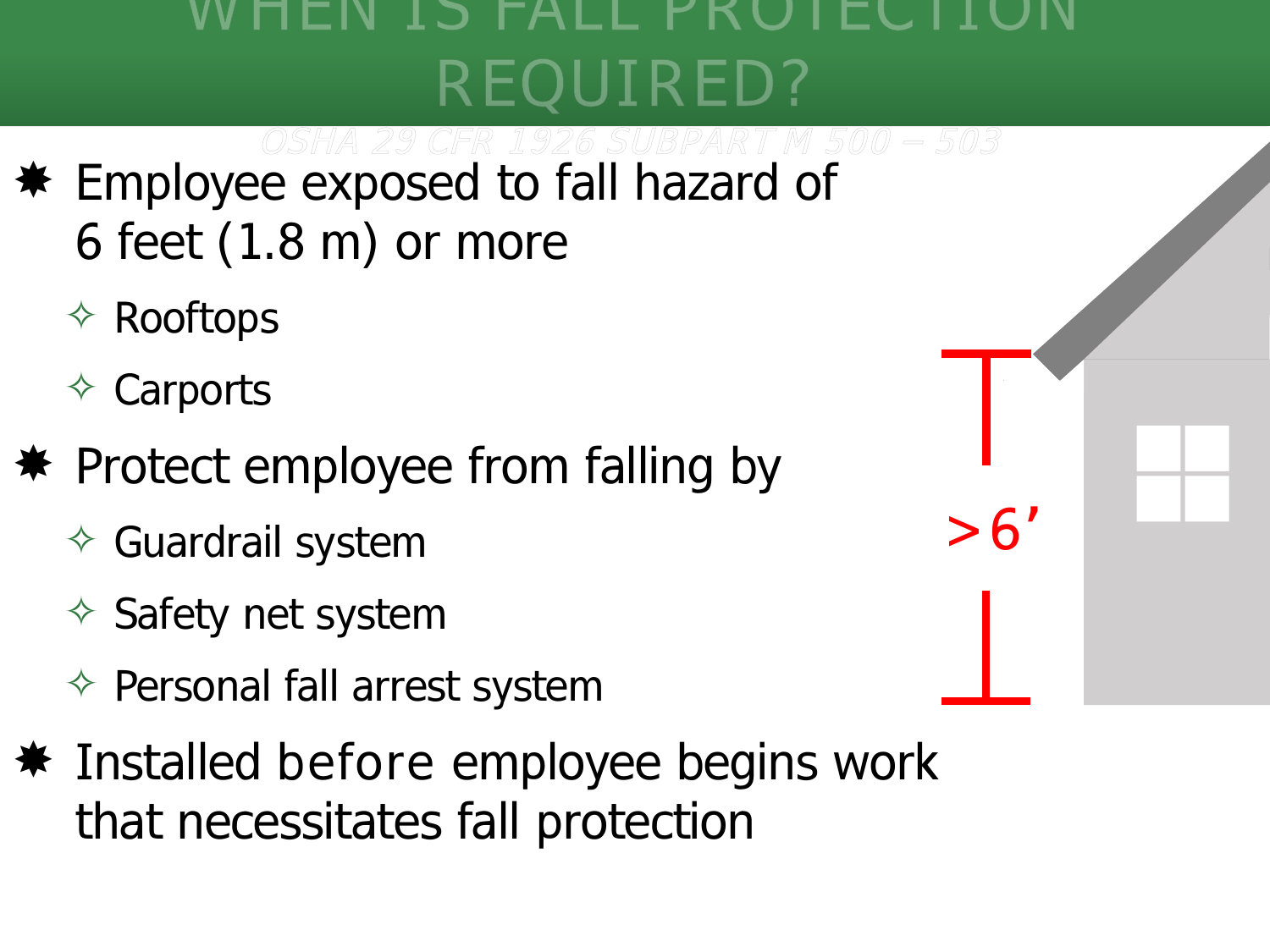

# When is Fall Protection Required? OSHA 29 CFR 1926 subpart M 500 – 503

Employee exposed to fall hazard of         6 feet (1.8 m) or more
Rooftops
Carports
Protect employee from falling by
Guardrail system
Safety net system
Personal fall arrest system
Installed before employee begins work that necessitates fall protection
>6’